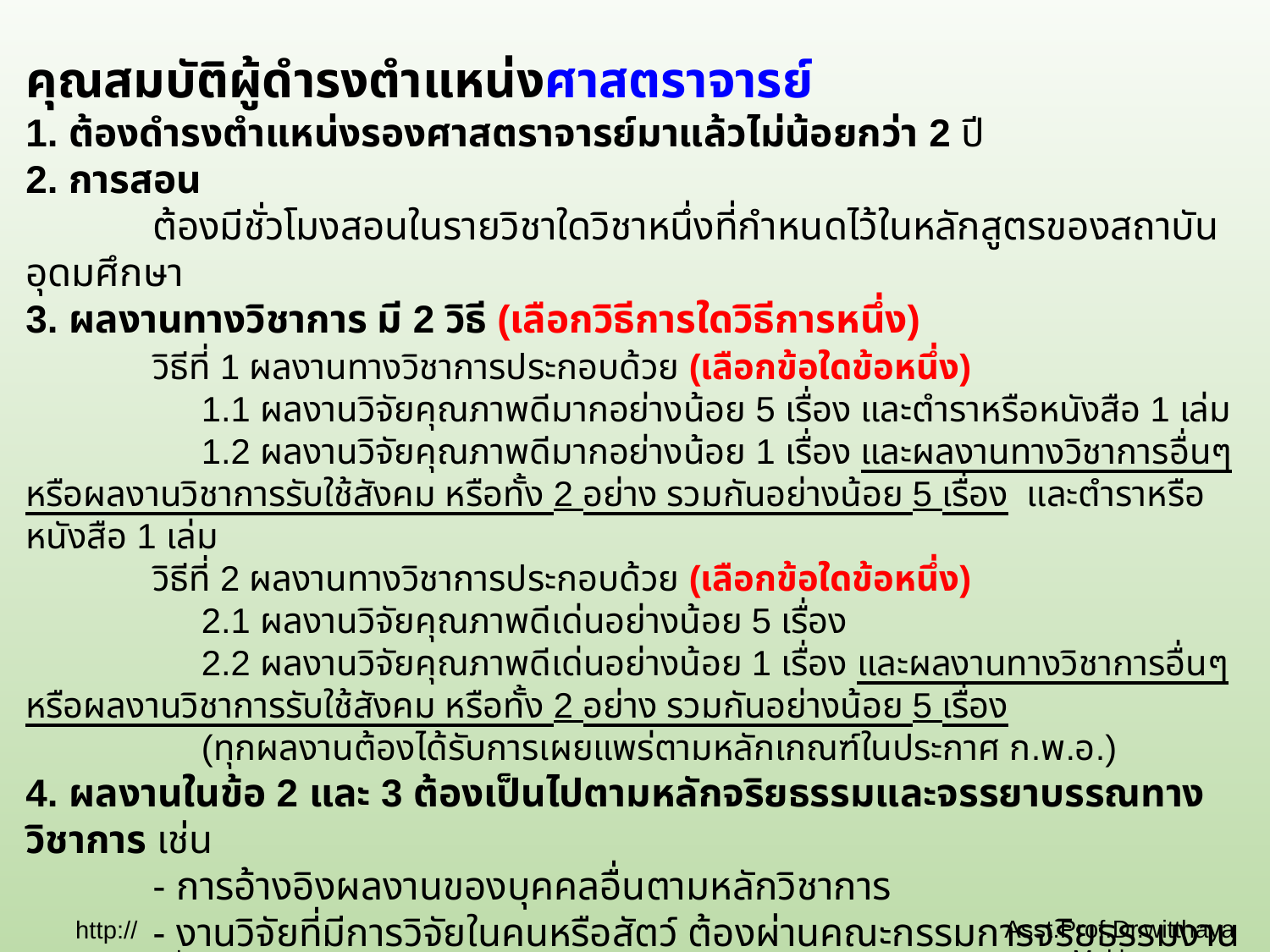

คุณสมบัติผู้ดำรงตำแหน่งศาสตราจารย์
1. ต้องดำรงตำแหน่งรองศาสตราจารย์มาแล้วไม่น้อยกว่า 2 ปี
2. การสอน
	ต้องมีชั่วโมงสอนในรายวิชาใดวิชาหนึ่งที่กำหนดไว้ในหลักสูตรของสถาบันอุดมศึกษา
3. ผลงานทางวิชาการ มี 2 วิธี (เลือกวิธีการใดวิธีการหนึ่ง)
	วิธีที่ 1 ผลงานทางวิชาการประกอบด้วย (เลือกข้อใดข้อหนึ่ง)
	     1.1 ผลงานวิจัยคุณภาพดีมากอย่างน้อย 5 เรื่อง และตำราหรือหนังสือ 1 เล่ม
	     1.2 ผลงานวิจัยคุณภาพดีมากอย่างน้อย 1 เรื่อง และผลงานทางวิชาการอื่นๆ หรือผลงานวิชาการรับใช้สังคม หรือทั้ง 2 อย่าง รวมกันอย่างน้อย 5 เรื่อง  และตำราหรือหนังสือ 1 เล่ม
	วิธีที่ 2 ผลงานทางวิชาการประกอบด้วย (เลือกข้อใดข้อหนึ่ง)
	     2.1 ผลงานวิจัยคุณภาพดีเด่นอย่างน้อย 5 เรื่อง
	     2.2 ผลงานวิจัยคุณภาพดีเด่นอย่างน้อย 1 เรื่อง และผลงานทางวิชาการอื่นๆ หรือผลงานวิชาการรับใช้สังคม หรือทั้ง 2 อย่าง รวมกันอย่างน้อย 5 เรื่อง
	     (ทุกผลงานต้องได้รับการเผยแพร่ตามหลักเกณฑ์ในประกาศ ก.พ.อ.)
4. ผลงานในข้อ 2 และ 3 ต้องเป็นไปตามหลักจริยธรรมและจรรยาบรรณทางวิชาการ เช่น
	- การอ้างอิงผลงานของบุคคลอื่นตามหลักวิชาการ
	- งานวิจัยที่มีการวิจัยในคนหรือสัตว์ ต้องผ่านคณะกรรมการจริยธรรมงานวิจัย เป็นต้น
Asst.Prof.Dr.witthaya Mekhum
http://www.ssru.ac.th